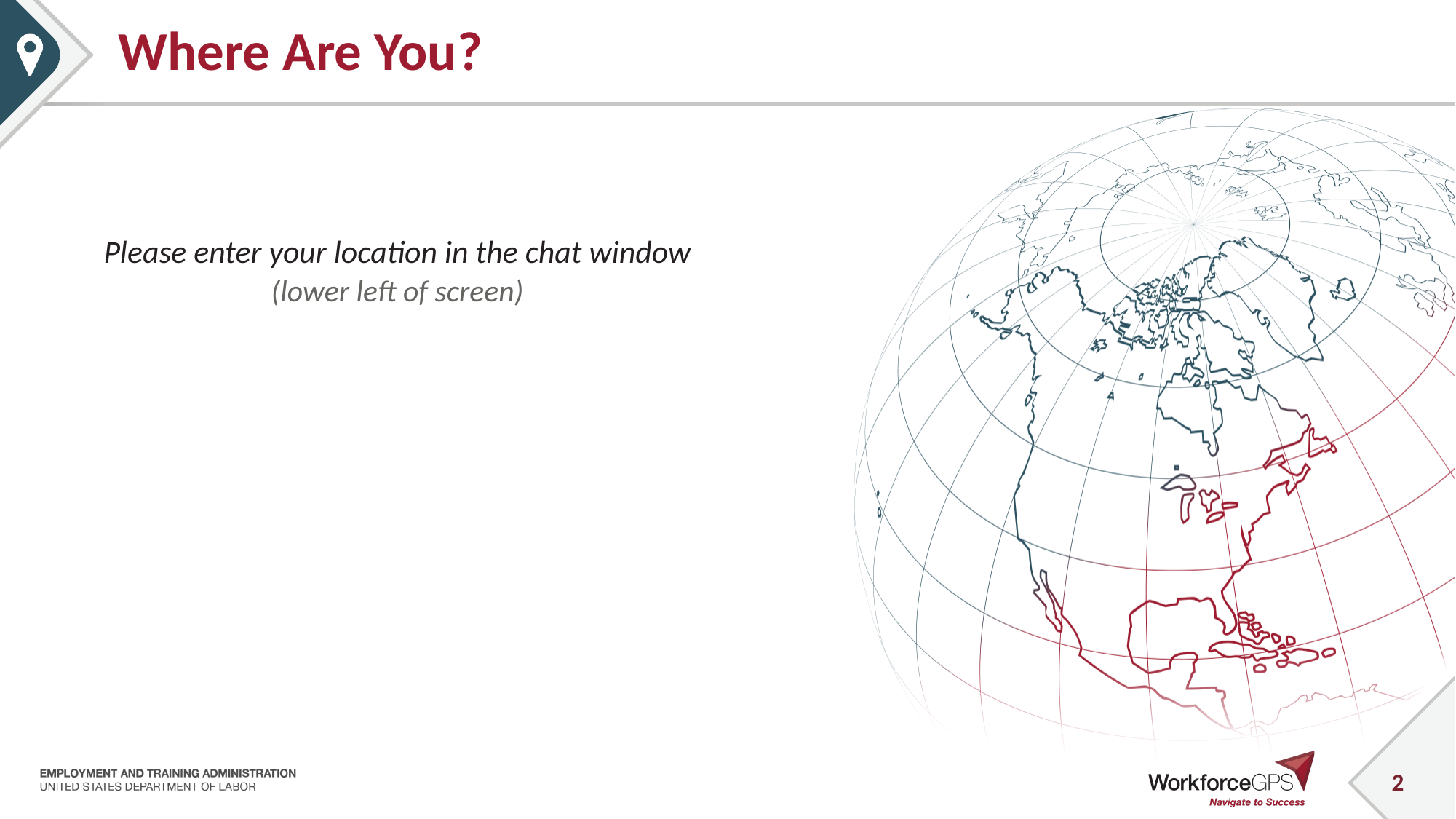

# Where Are You?
Please enter your location in the chat window
(lower left of screen)
2